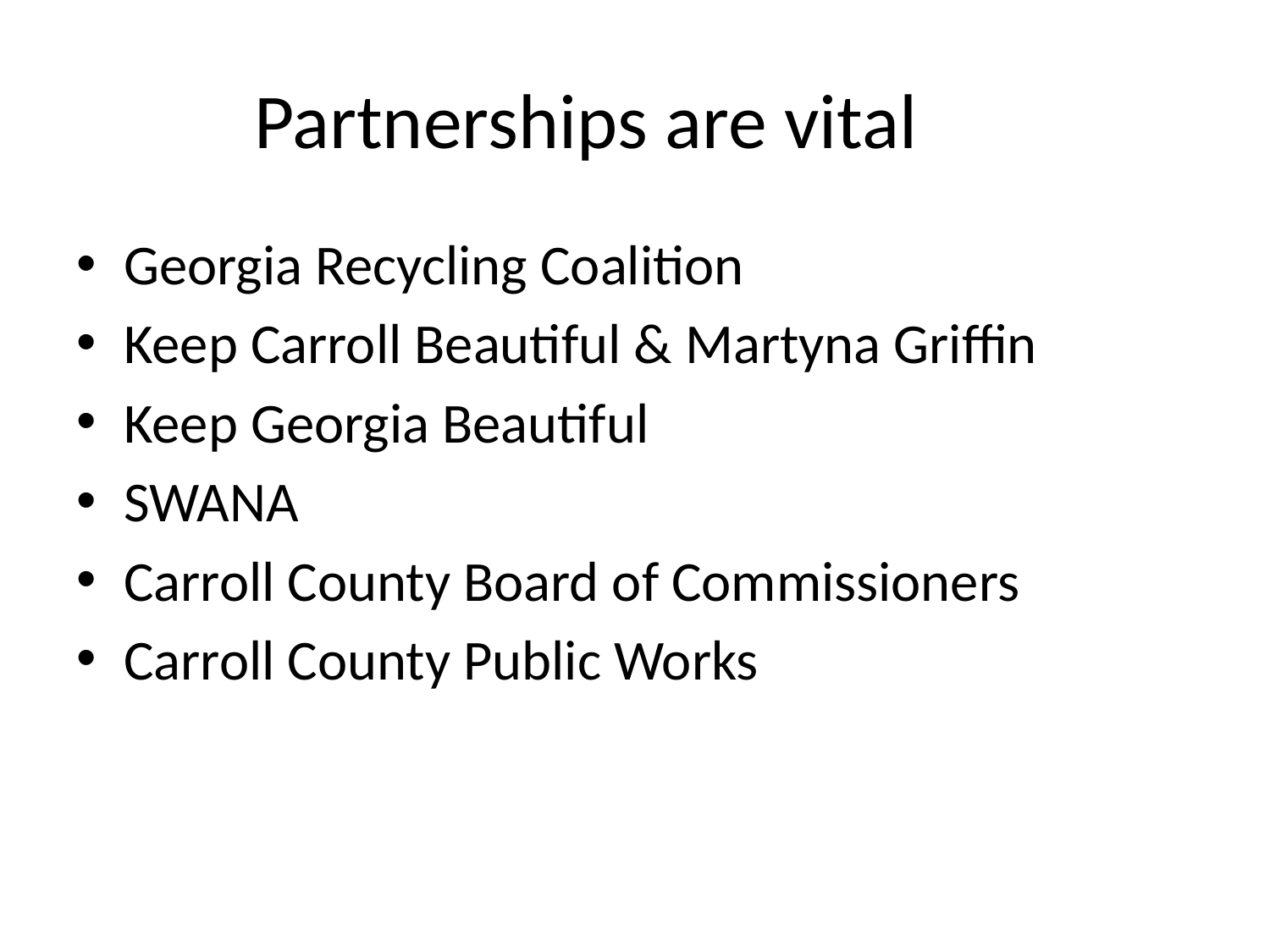

# Partnerships are vital
Georgia Recycling Coalition
Keep Carroll Beautiful & Martyna Griffin
Keep Georgia Beautiful
SWANA
Carroll County Board of Commissioners
Carroll County Public Works